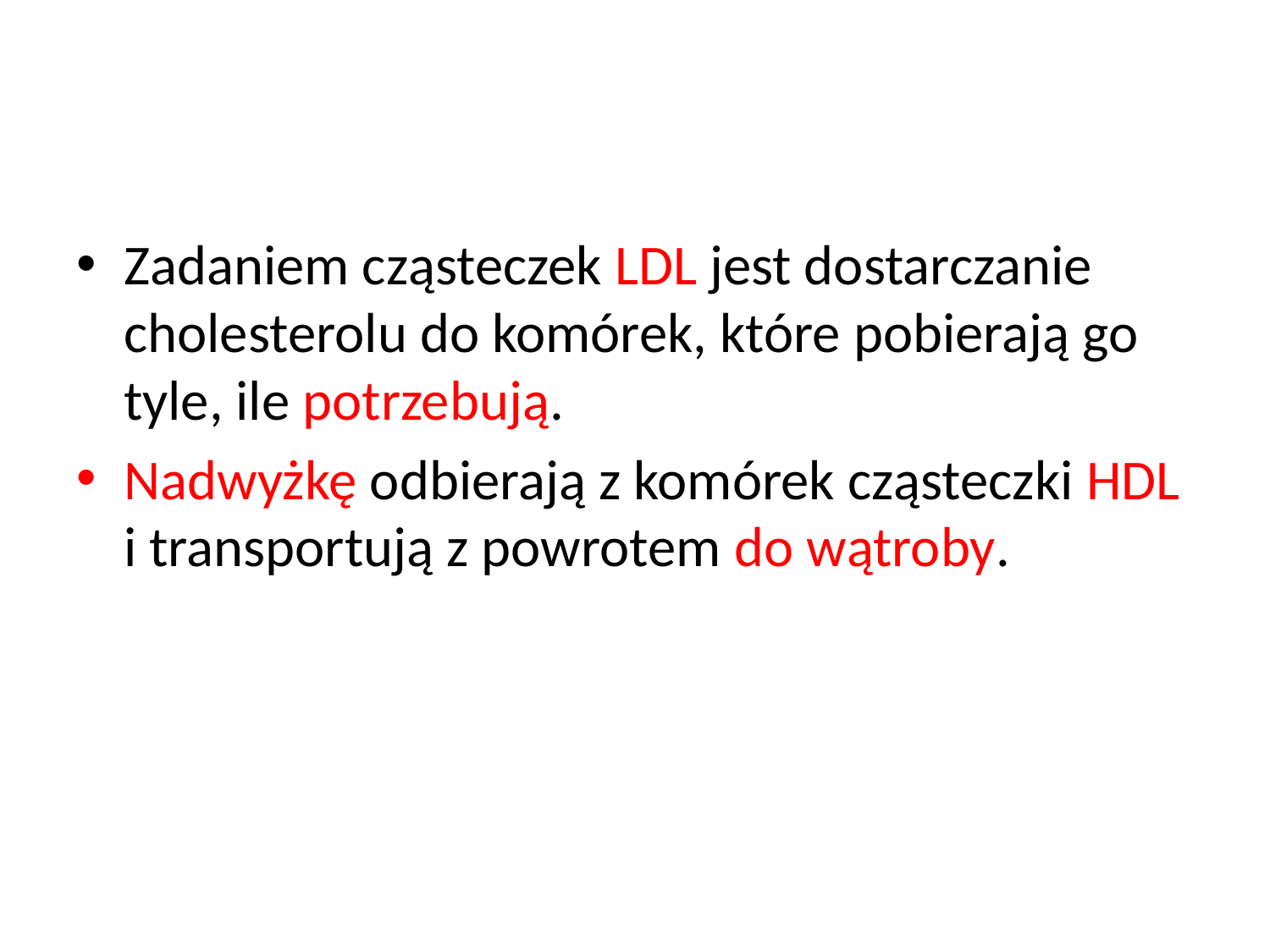

Zadaniem cząsteczek LDL jest dostarczanie cholesterolu do komórek, które pobierają go tyle, ile potrzebują.
Nadwyżkę odbierają z komórek cząsteczki HDL i transportują z powrotem do wątroby.